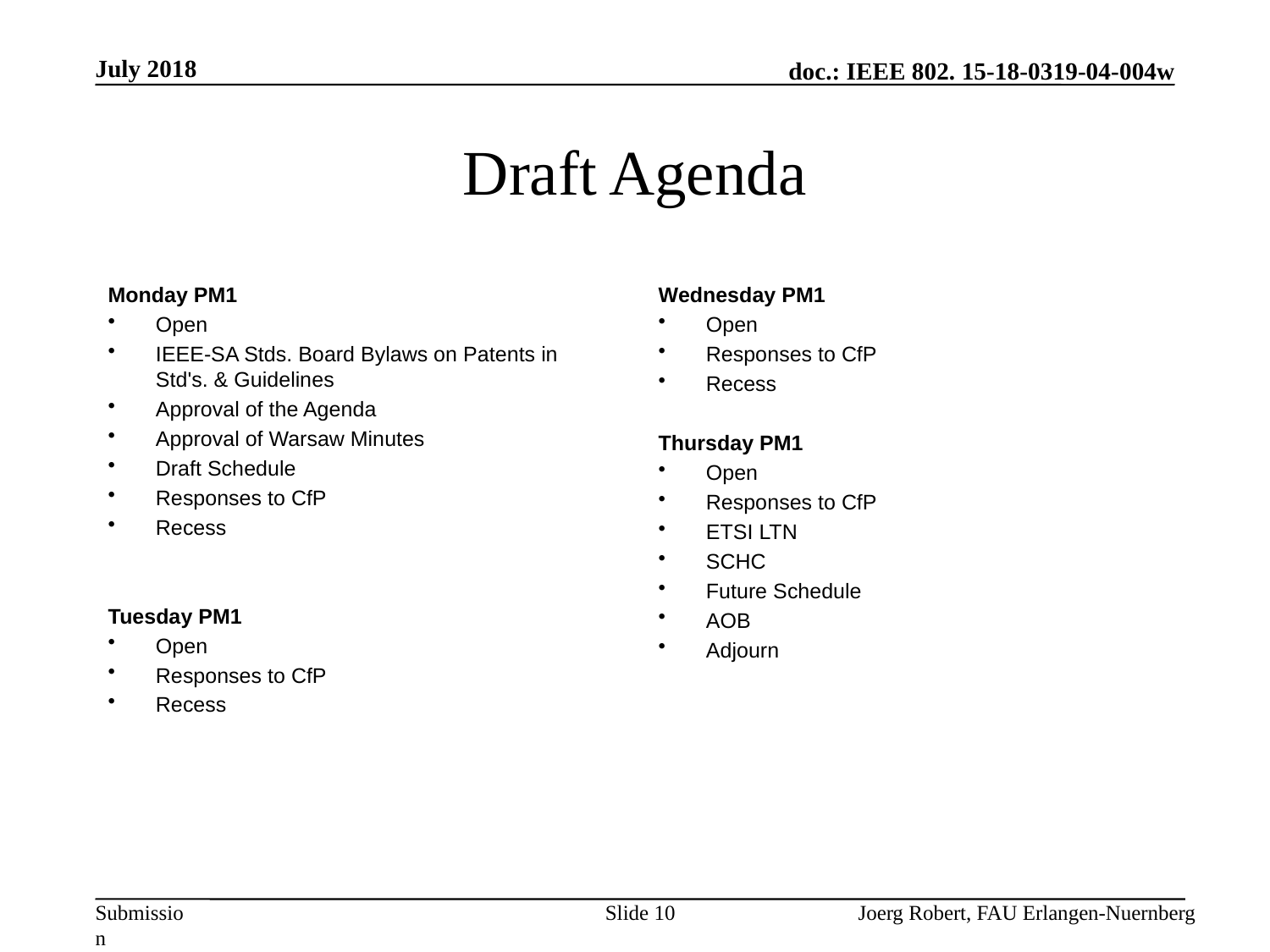

July 2018
# Draft Agenda
Monday PM1
Open
IEEE-SA Stds. Board Bylaws on Patents in Std's. & Guidelines
Approval of the Agenda
Approval of Warsaw Minutes
Draft Schedule
Responses to CfP
Recess

Tuesday PM1
Open
Responses to CfP
Recess

Wednesday PM1
Open
Responses to CfP
Recess

Thursday PM1
Open
Responses to CfP
ETSI LTN
SCHC
Future Schedule
AOB
Adjourn

Slide 10
Joerg Robert, FAU Erlangen-Nuernberg